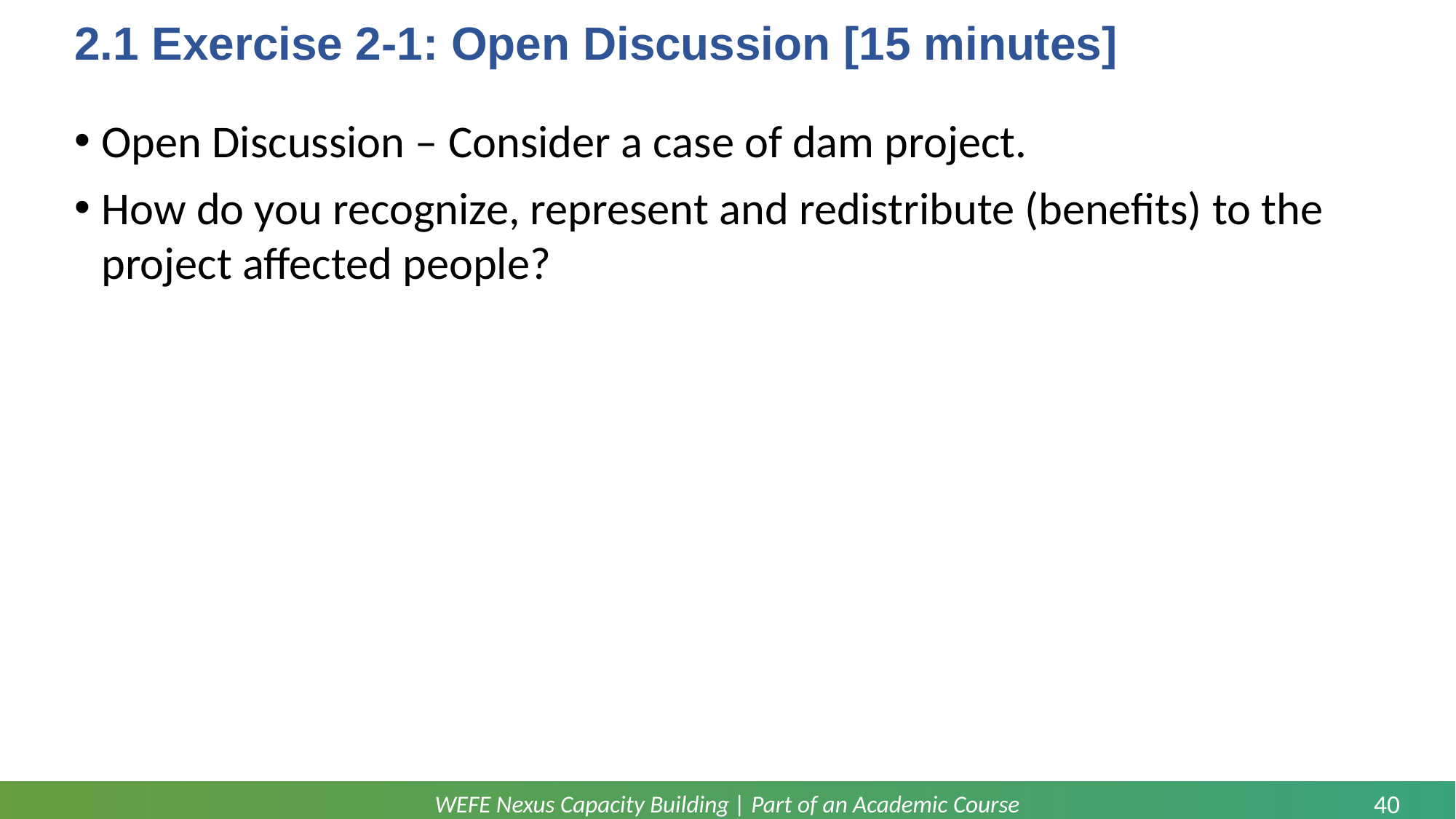

# 2.1 Exercise 2-1: Open Discussion [15 minutes]
Open Discussion – Consider a case of dam project.
How do you recognize, represent and redistribute (benefits) to the project affected people?